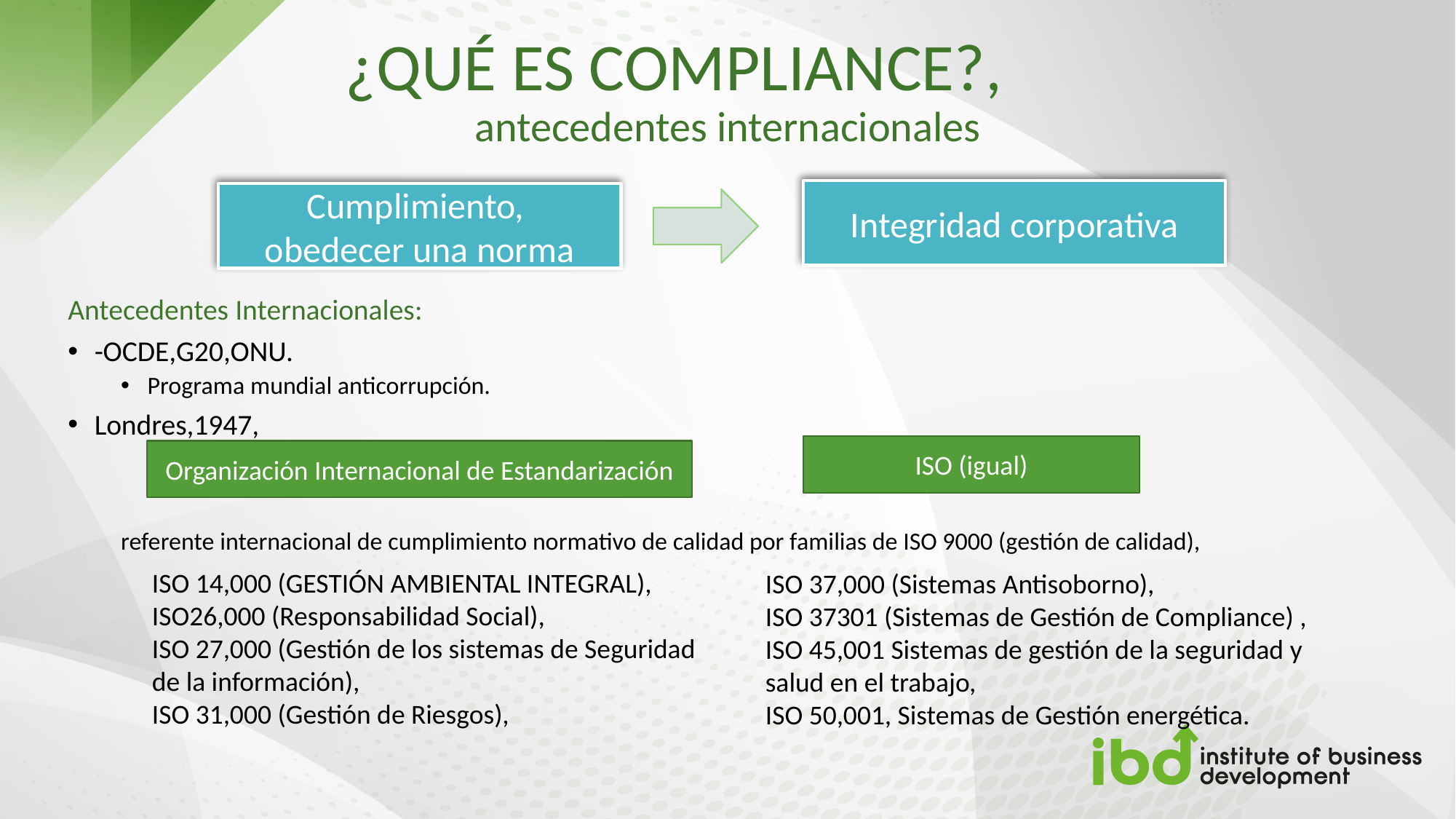

¿QUÉ ES COMPLIANCE?,
antecedentes internacionales

Integridad corporativa
Cumplimiento,
obedecer una norma
Antecedentes Internacionales:
-OCDE,G20,ONU.
Programa mundial anticorrupción.
Londres,1947,

referente internacional de cumplimiento normativo de calidad por familias de ISO 9000 (gestión de calidad),

ISO (igual)
Organización Internacional de Estandarización
ISO 14,000 (GESTIÓN AMBIENTAL INTEGRAL),
ISO26,000 (Responsabilidad Social),
ISO 27,000 (Gestión de los sistemas de Seguridad de la información),
ISO 31,000 (Gestión de Riesgos),
ISO 37,000 (Sistemas Antisoborno),
ISO 37301 (Sistemas de Gestión de Compliance) ,
ISO 45,001 Sistemas de gestión de la seguridad y salud en el trabajo,
ISO 50,001, Sistemas de Gestión energética.